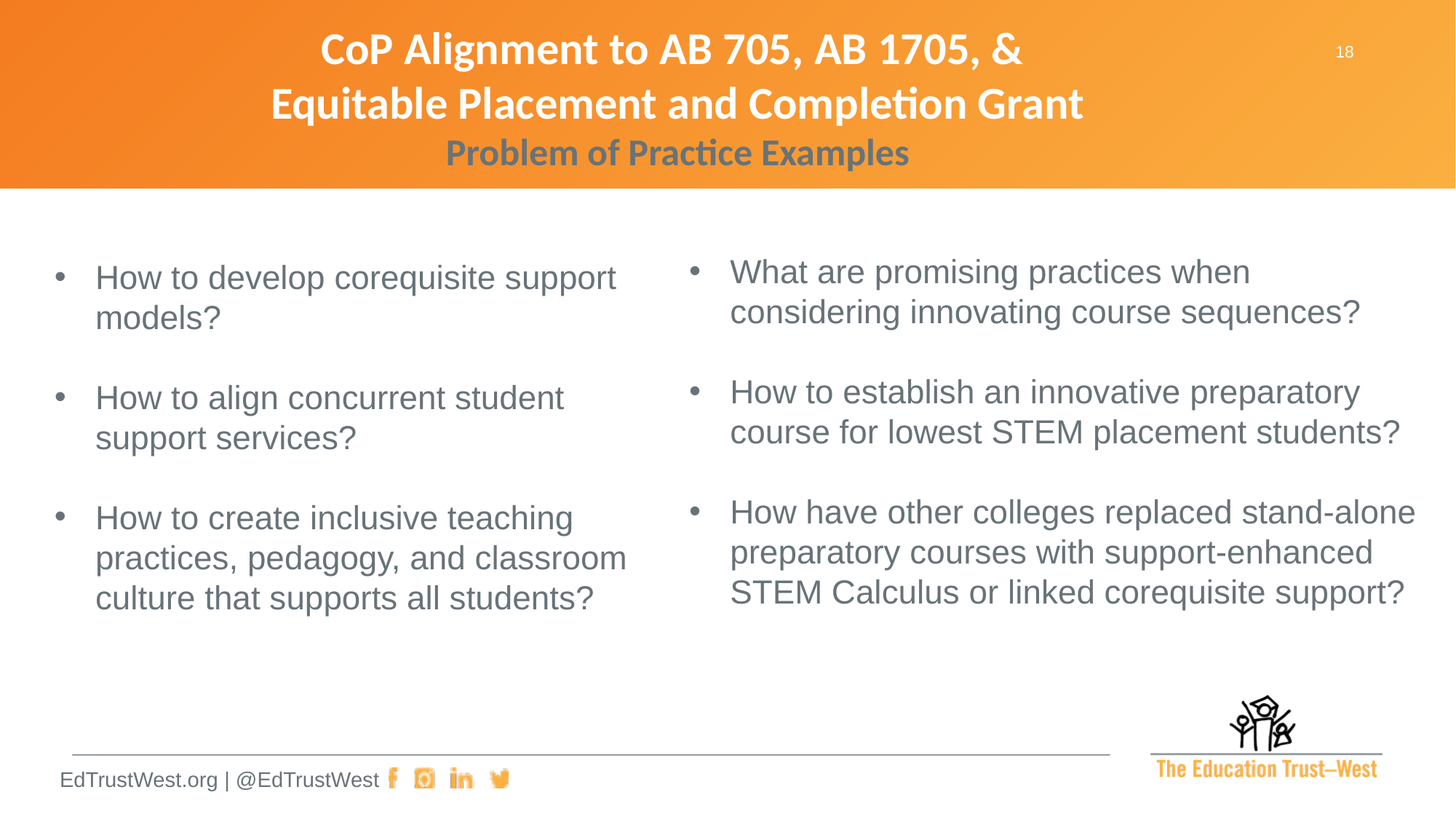

CoP Alignment to AB 705, AB 1705, &
Equitable Placement and Completion Grant
Problem of Practice Examples

What are promising practices when considering innovating course sequences?​

How to establish an innovative preparatory course for lowest STEM placement students?​

How have other colleges replaced stand-alone preparatory courses with support-enhanced STEM Calculus or linked corequisite support?

How to develop corequisite support models?

How to align concurrent student support services?

How to create inclusive teaching practices, pedagogy, and classroom culture that supports all students?